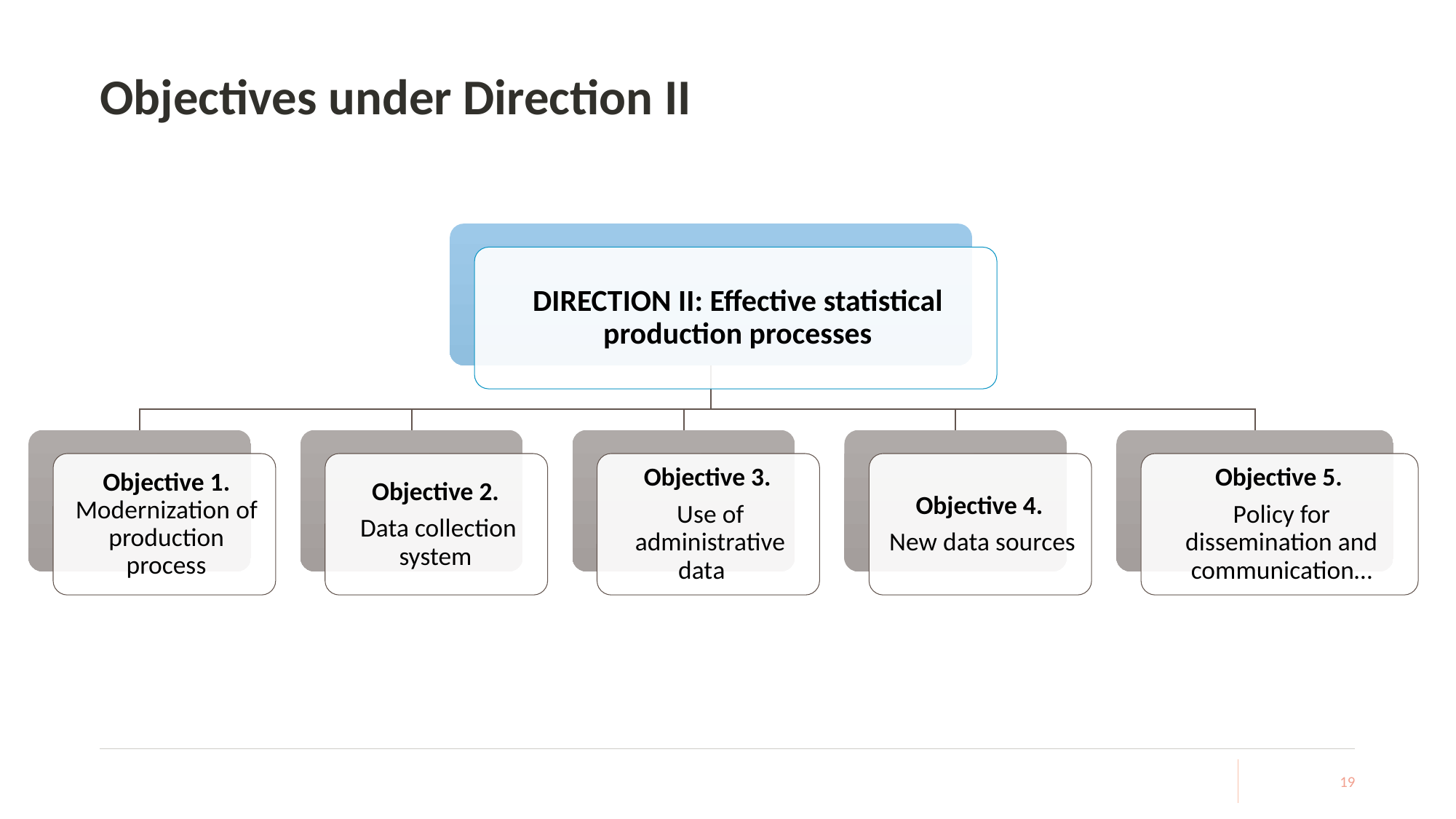

# Objectives under Direction II
DIRECTION II: Effective statistical production processes
Objective 1. Modernization of production process
Objective 2.
Data collection system
Objective 3.
Use of administrative data
Objective 4.
New data sources
Objective 5.
Policy for dissemination and communication…
19